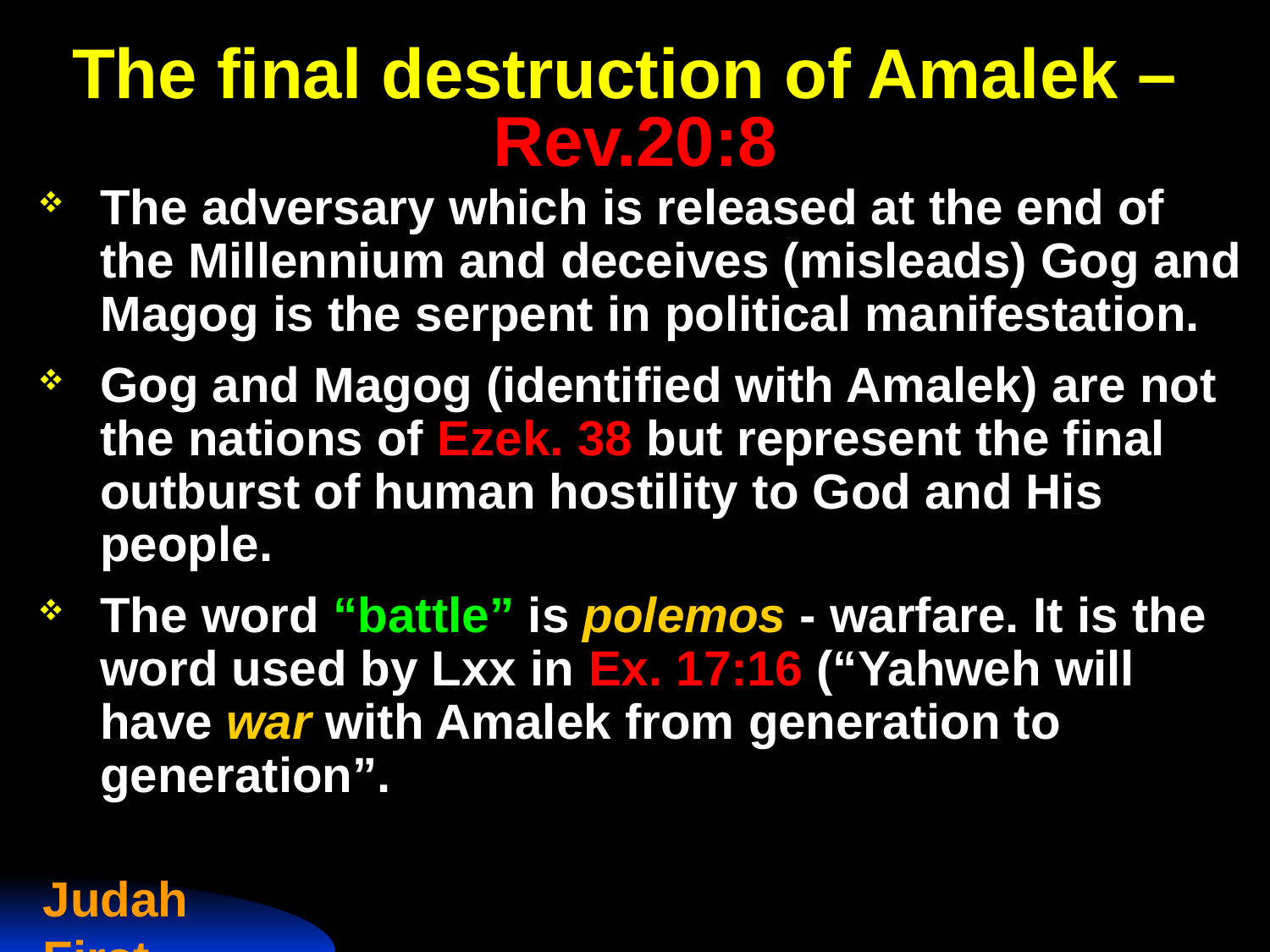

# The final destruction of Amalek – Rev.20:8
The adversary which is released at the end of the Millennium and deceives (misleads) Gog and Magog is the serpent in political manifestation.
Gog and Magog (identified with Amalek) are not the nations of Ezek. 38 but represent the final outburst of human hostility to God and His people.
The word “battle” is polemos - warfare. It is the word used by Lxx in Ex. 17:16 (“Yahweh will have war with Amalek from generation to generation”.
Judah First